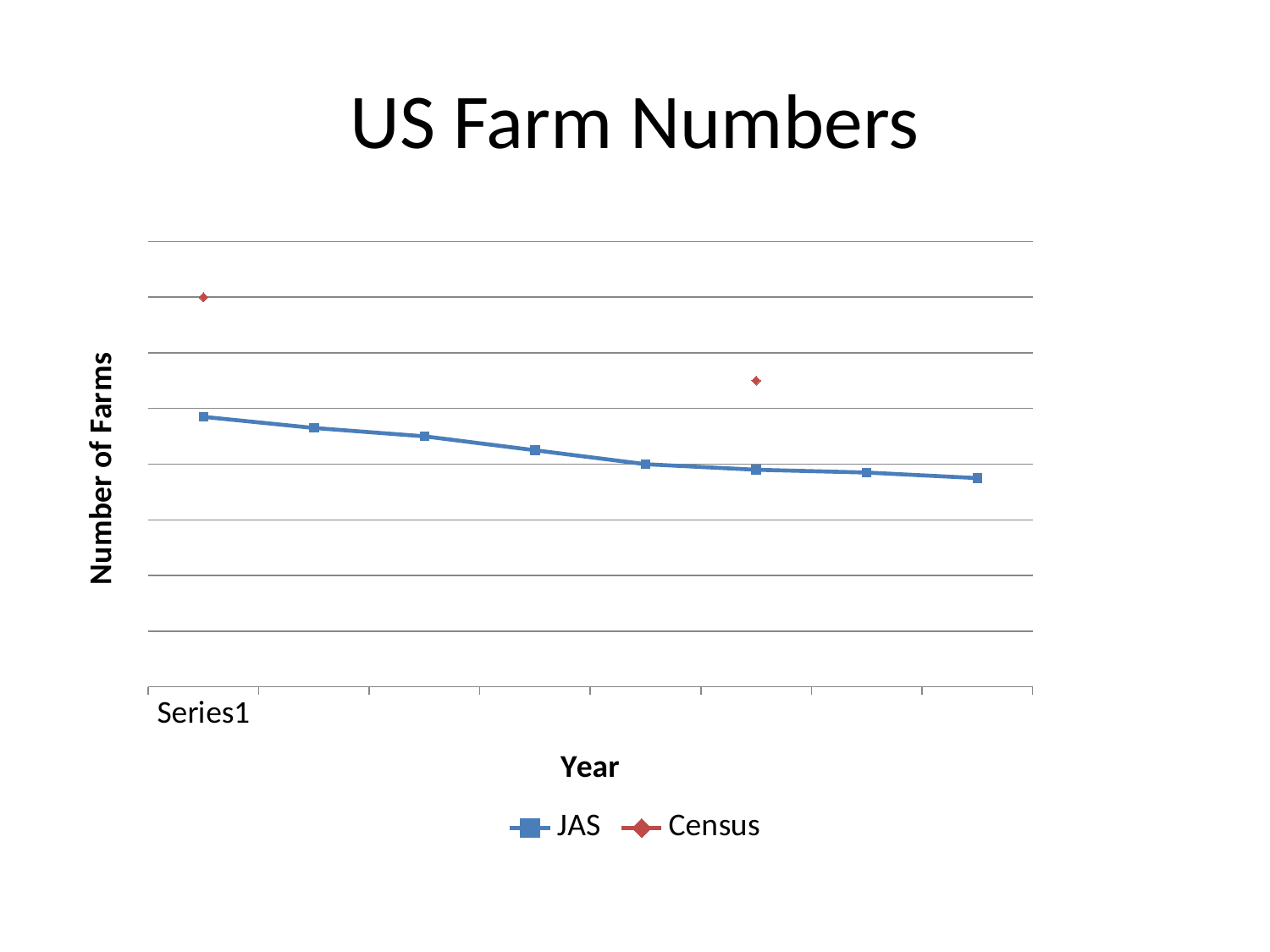

# US Farm Numbers

### Chart

| Category | JAS | Census |
|---|---|---|
|  | 0.9700000000000004 | 1.4 |
|  | 0.93 | None |
|  | 0.9 | None |
|  | 0.8500000000000005 | None |
|  | 0.8 | None |
|  | 0.78 | 1.1 |
|  | 0.7700000000000006 | None |
|  | 0.7500000000000006 | None |